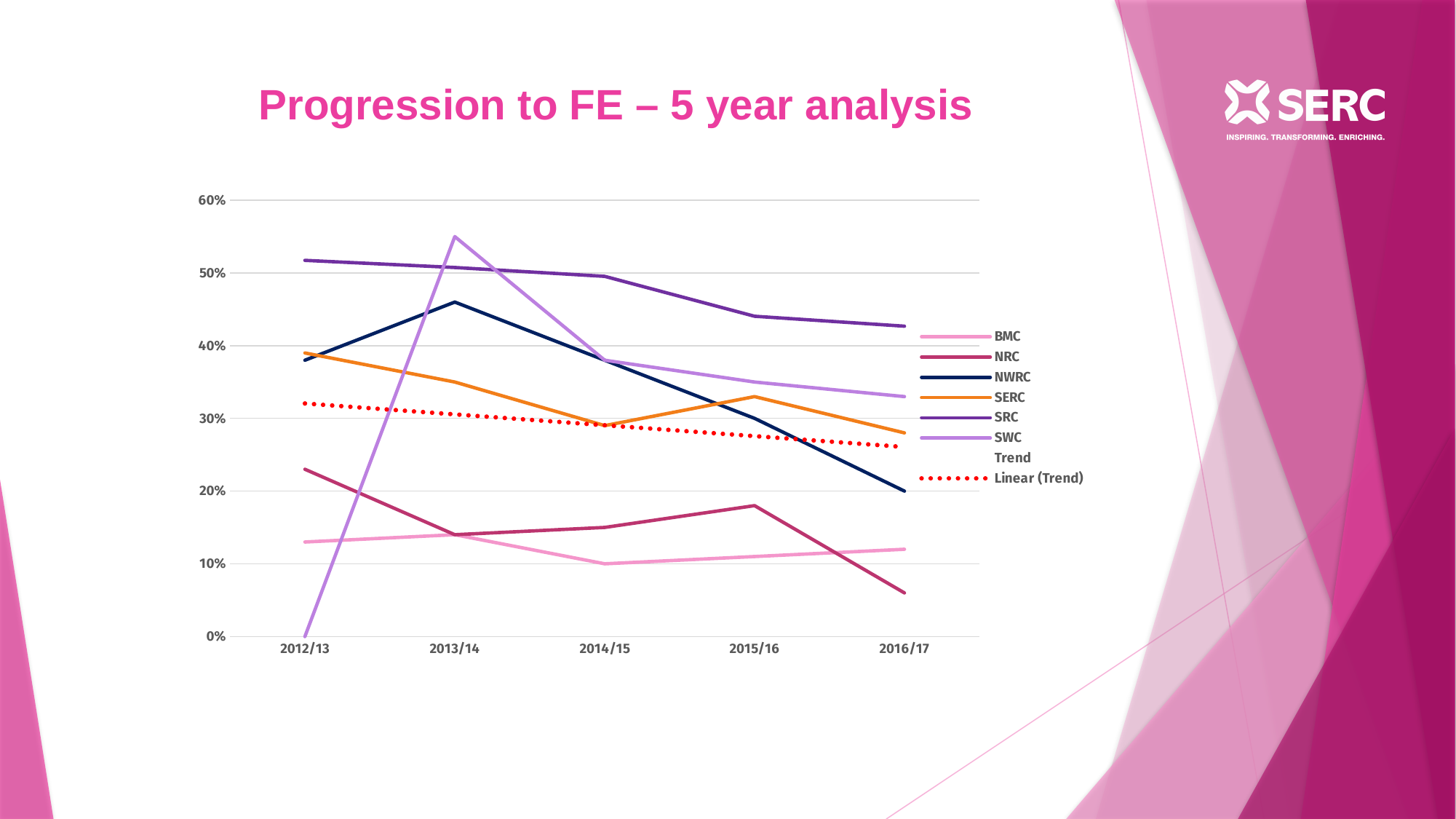

Progression to FE – 5 year analysis

### Chart

| Category | BMC | NRC | NWRC | SERC | SRC | SWC | Trend |
|---|---|---|---|---|---|---|---|
| 2012/13 | 0.13 | 0.23 | 0.38 | 0.39 | 0.5173210161662818 | 0.0 | 0.2745535026943803 |
| 2013/14 | 0.14 | 0.14 | 0.46 | 0.35 | 0.5074875207986689 | 0.55 | 0.35791458679977817 |
| 2014/15 | 0.1 | 0.15 | 0.38 | 0.29 | 0.4953271028037383 | 0.38 | 0.29922118380062307 |
| 2015/16 | 0.11 | 0.18 | 0.3 | 0.33 | 0.4404646660212972 | 0.35 | 0.28507744433688287 |
| 2016/17 | 0.12 | 0.06 | 0.2 | 0.28 | 0.42680180180180183 | 0.33 | 0.23613363363363363 |
Progression to FE